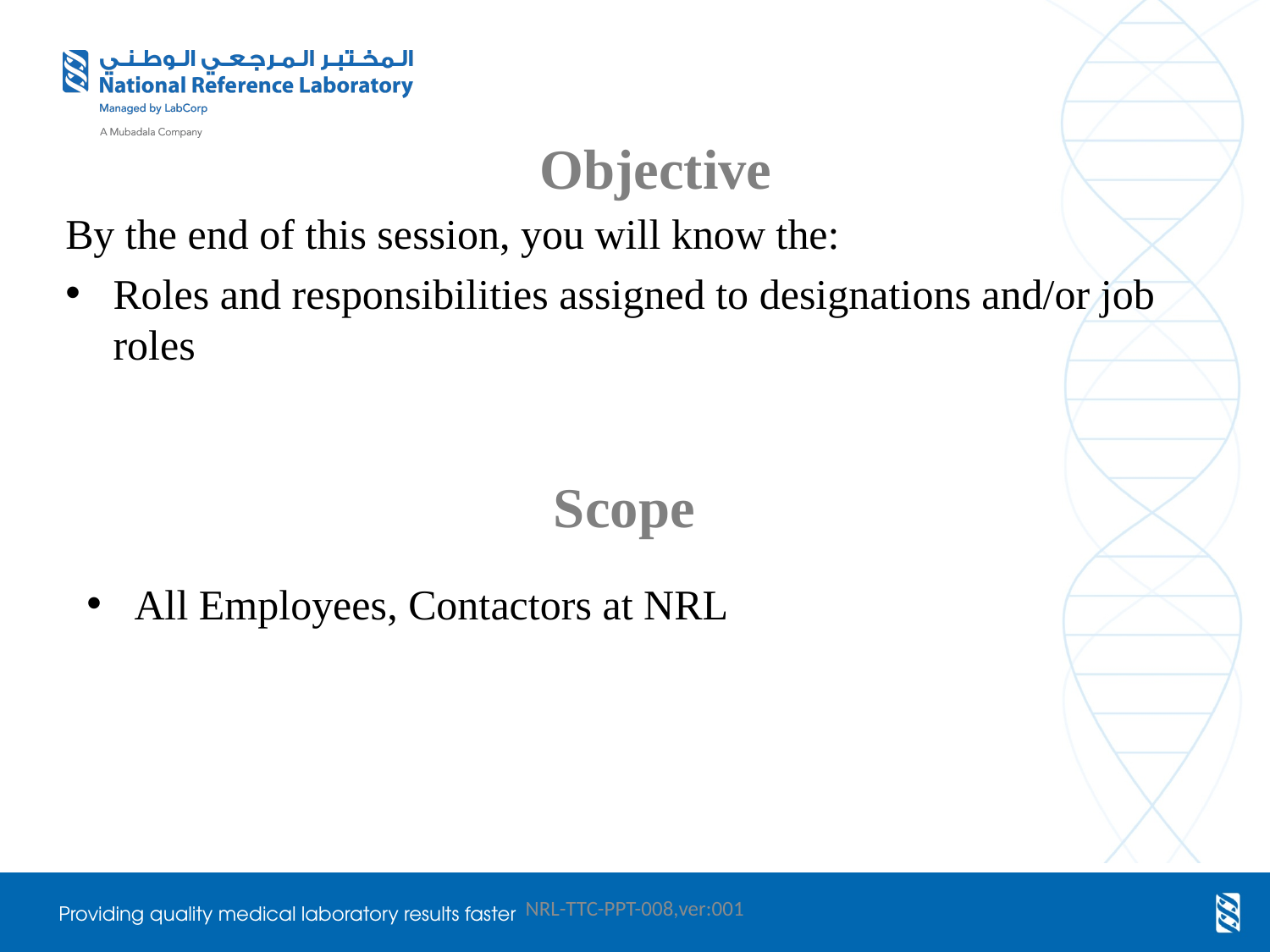

Objective
By the end of this session, you will know the:
Roles and responsibilities assigned to designations and/or job roles

# Scope
All Employees, Contactors at NRL

NRL-TTC-PPT-008,ver:001